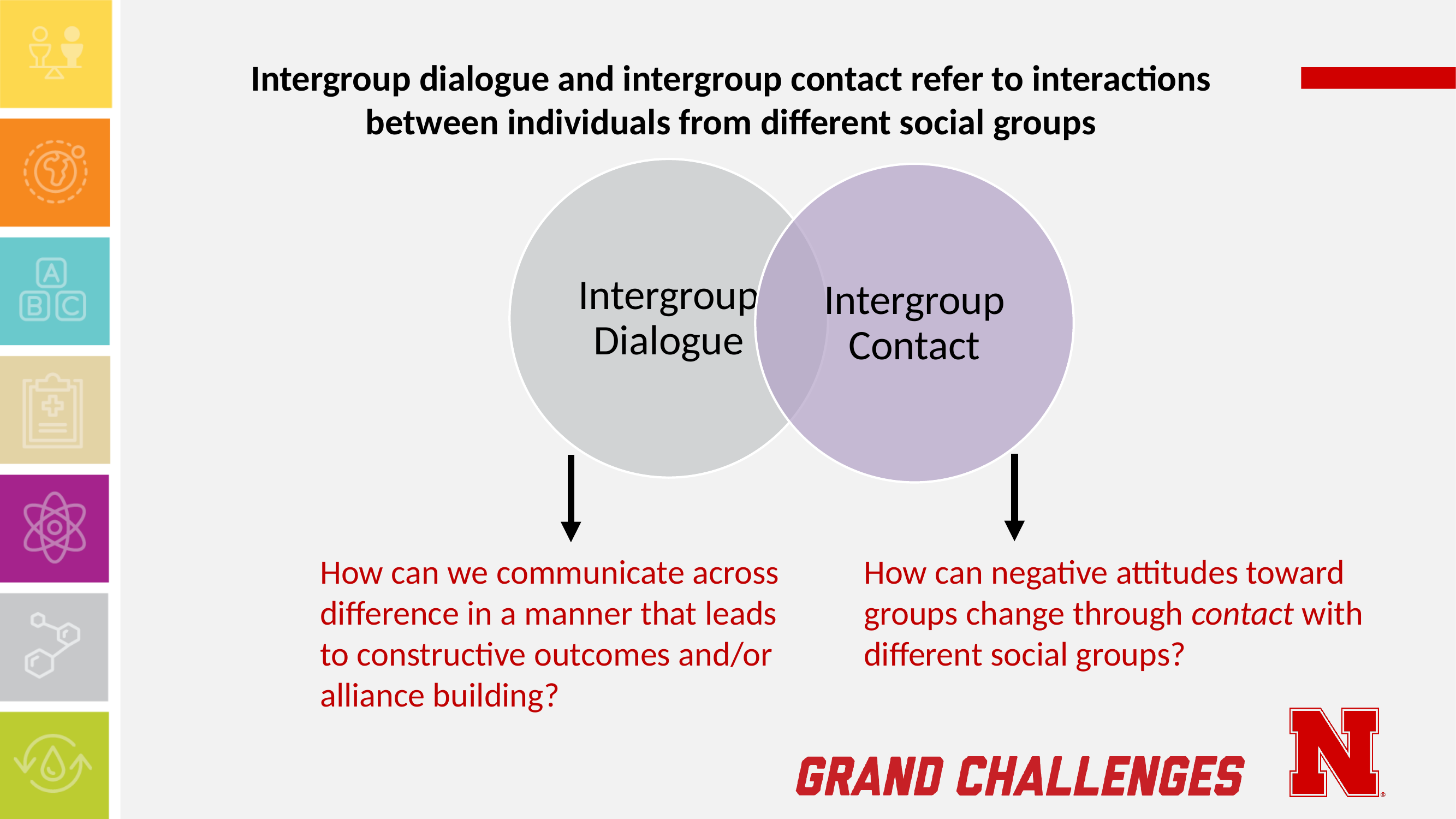

# Intergroup dialogue and intergroup contact refer to interactions between individuals from different social groups
Intergroup Dialogue
Intergroup Contact
How can we communicate across difference in a manner that leads to constructive outcomes and/or alliance building?
How can negative attitudes toward groups change through contact with different social groups?